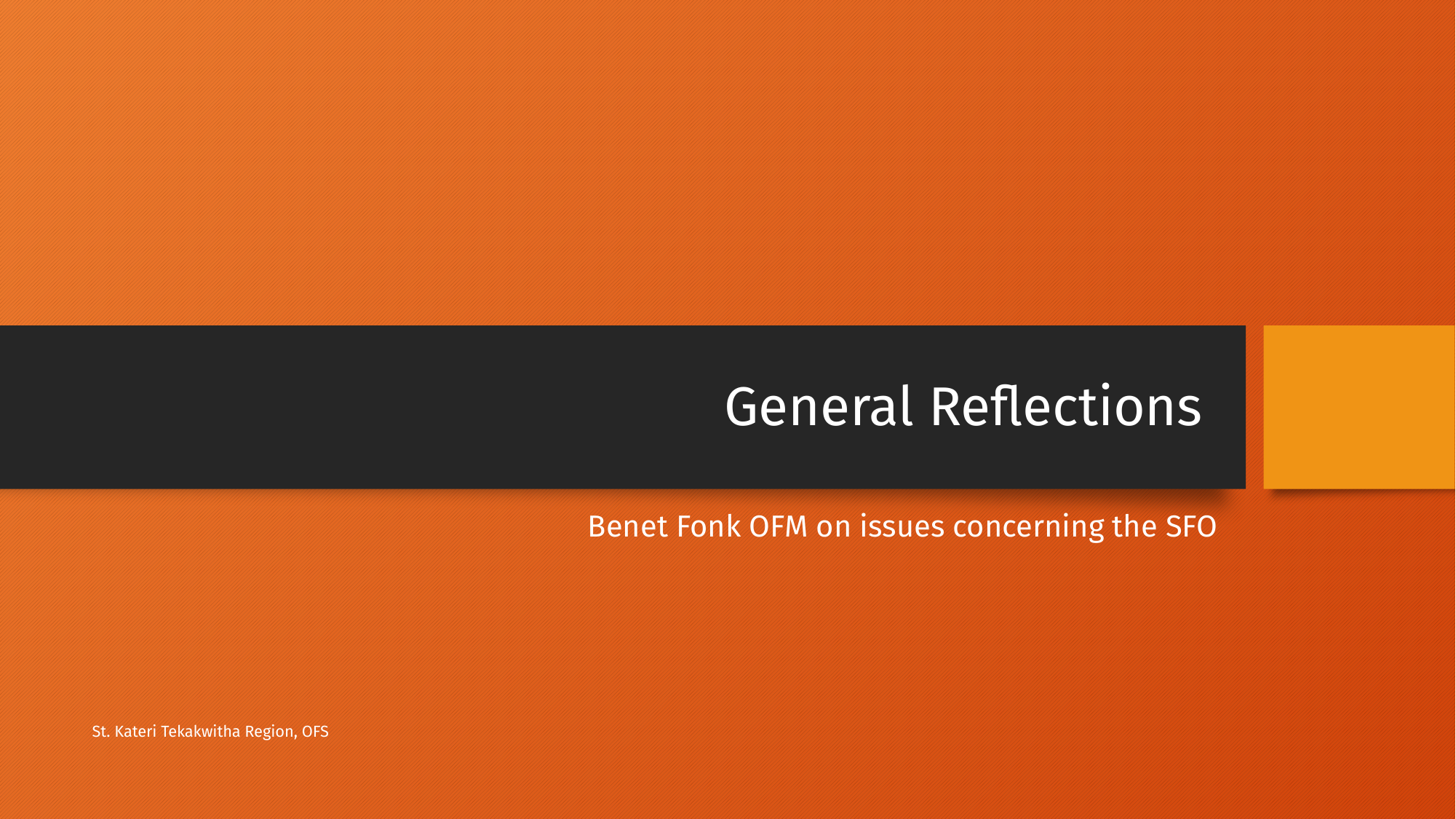

# General Reflections
Benet Fonk OFM on issues concerning the SFO
St. Kateri Tekakwitha Region, OFS